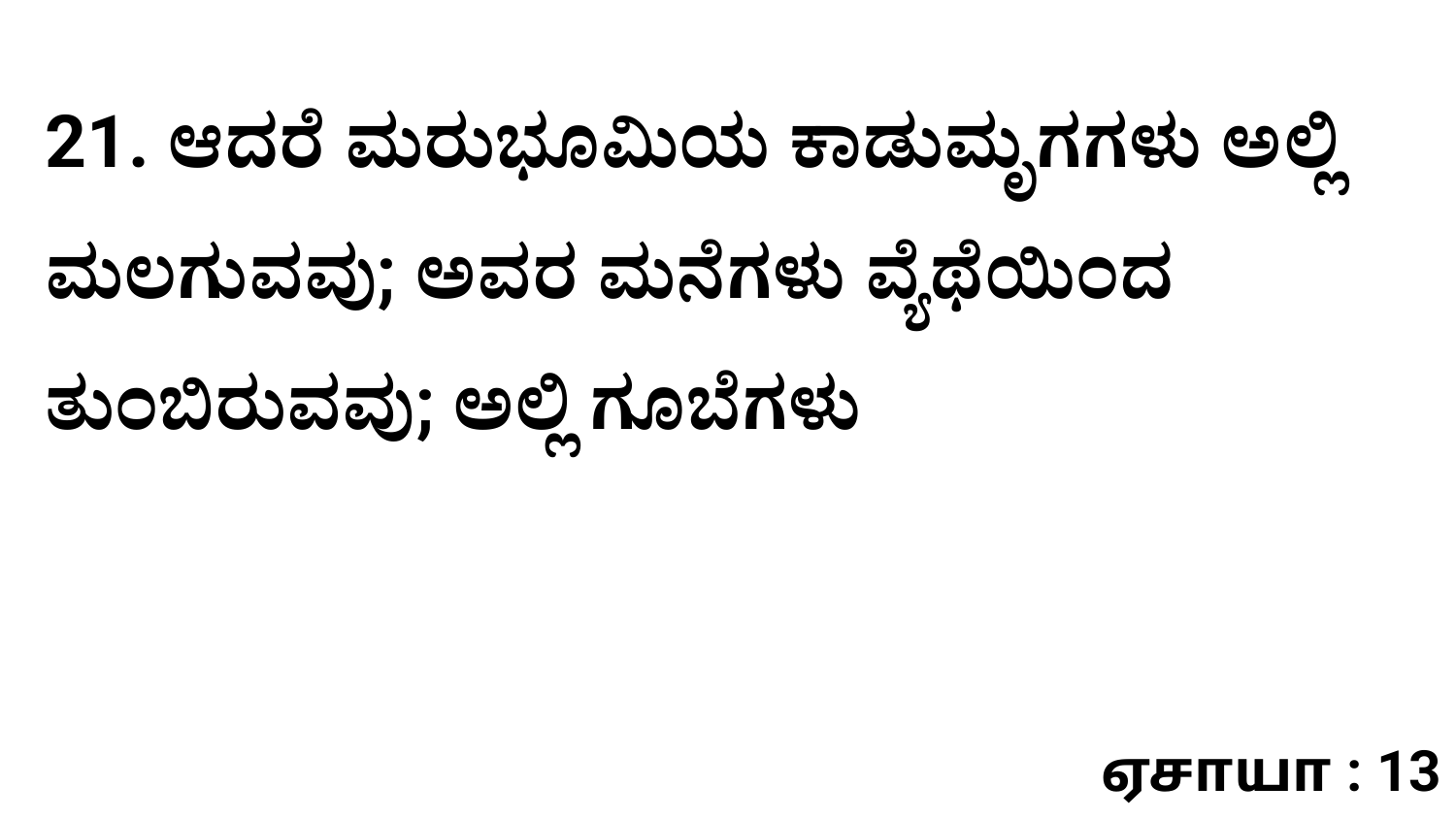

21. ಆದರೆ ಮರುಭೂಮಿಯ ಕಾಡುಮೃಗಗಳು ಅಲ್ಲಿ ಮಲಗುವವು; ಅವರ ಮನೆಗಳು ವ್ಯೆಥೆಯಿಂದ ತುಂಬಿರುವವು; ಅಲ್ಲಿ ಗೂಬೆಗಳು
ஏசாயா : 13